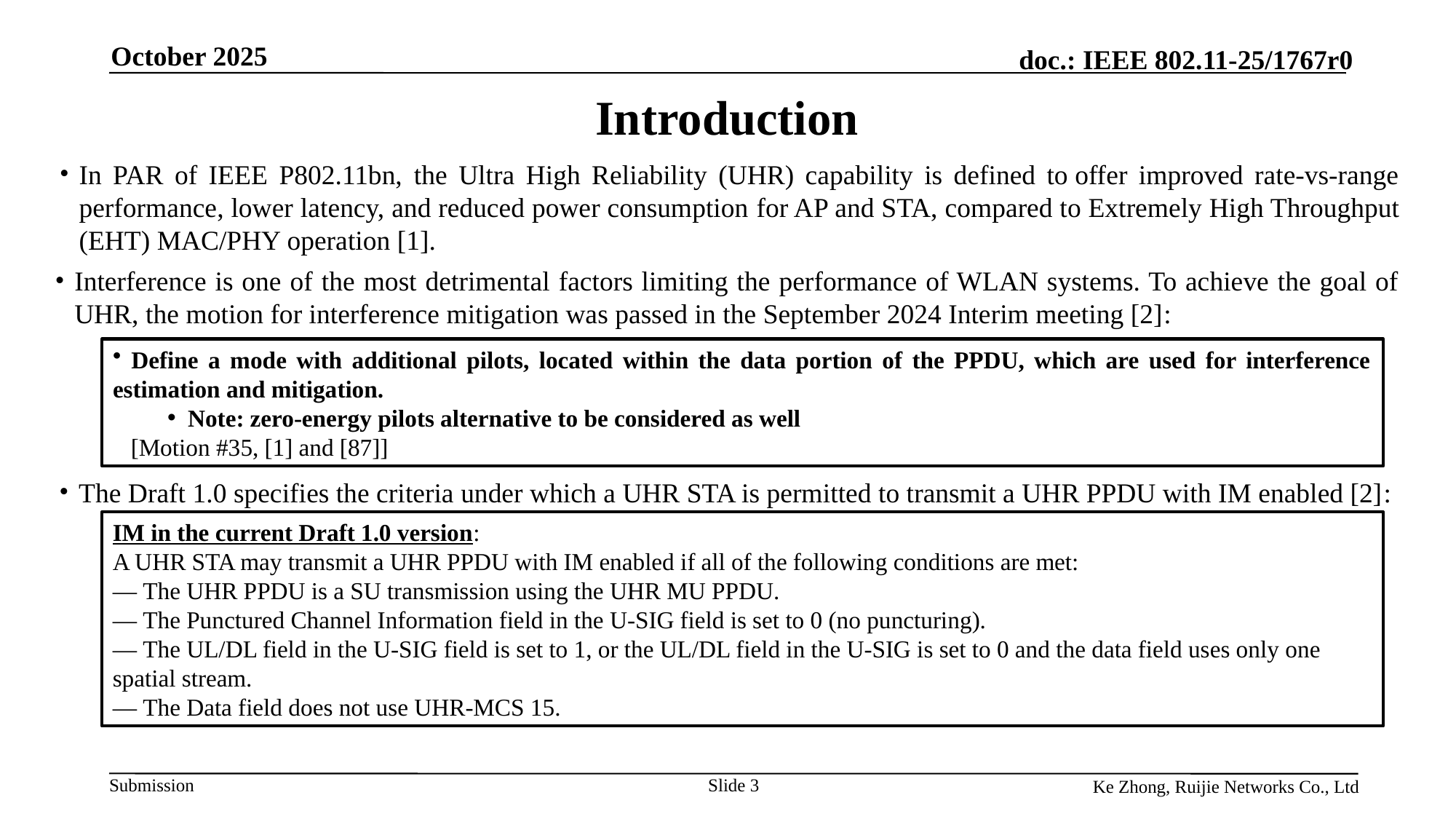

October 2025
# Introduction
In PAR of IEEE P802.11bn, the Ultra High Reliability (UHR) capability is defined to offer improved rate-vs-range performance, lower latency, and reduced power consumption for AP and STA, compared to Extremely High Throughput (EHT) MAC/PHY operation [1].
Interference is one of the most detrimental factors limiting the performance of WLAN systems. To achieve the goal of UHR, the motion for interference mitigation was passed in the September 2024 Interim meeting [2]:
 Define a mode with additional pilots, located within the data portion of the PPDU, which are used for interference estimation and mitigation.
Note: zero-energy pilots alternative to be considered as well
   [Motion #35, [1] and [87]]
The Draft 1.0 specifies the criteria under which a UHR STA is permitted to transmit a UHR PPDU with IM enabled [2]:
IM in the current Draft 1.0 version:
A UHR STA may transmit a UHR PPDU with IM enabled if all of the following conditions are met:
— The UHR PPDU is a SU transmission using the UHR MU PPDU.
— The Punctured Channel Information field in the U-SIG field is set to 0 (no puncturing).
— The UL/DL field in the U-SIG field is set to 1, or the UL/DL field in the U-SIG is set to 0 and the data field uses only one spatial stream.
— The Data field does not use UHR-MCS 15.
Slide 3
Ke Zhong, Ruijie Networks Co., Ltd